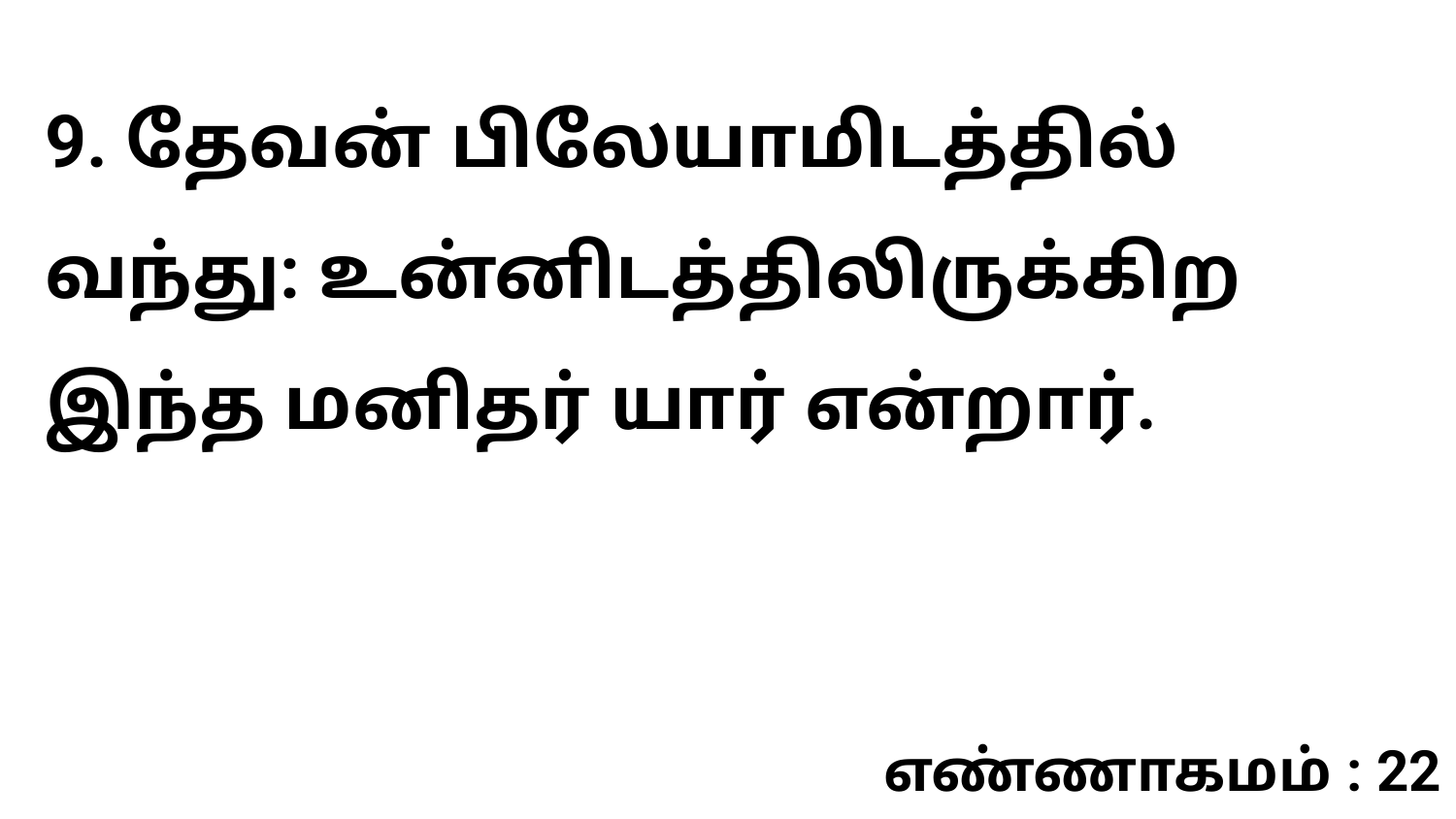

9. தேவன் பிலேயாமிடத்தில் வந்து: உன்னிடத்திலிருக்கிற இந்த மனிதர் யார் என்றார்.
எண்ணாகமம் : 22